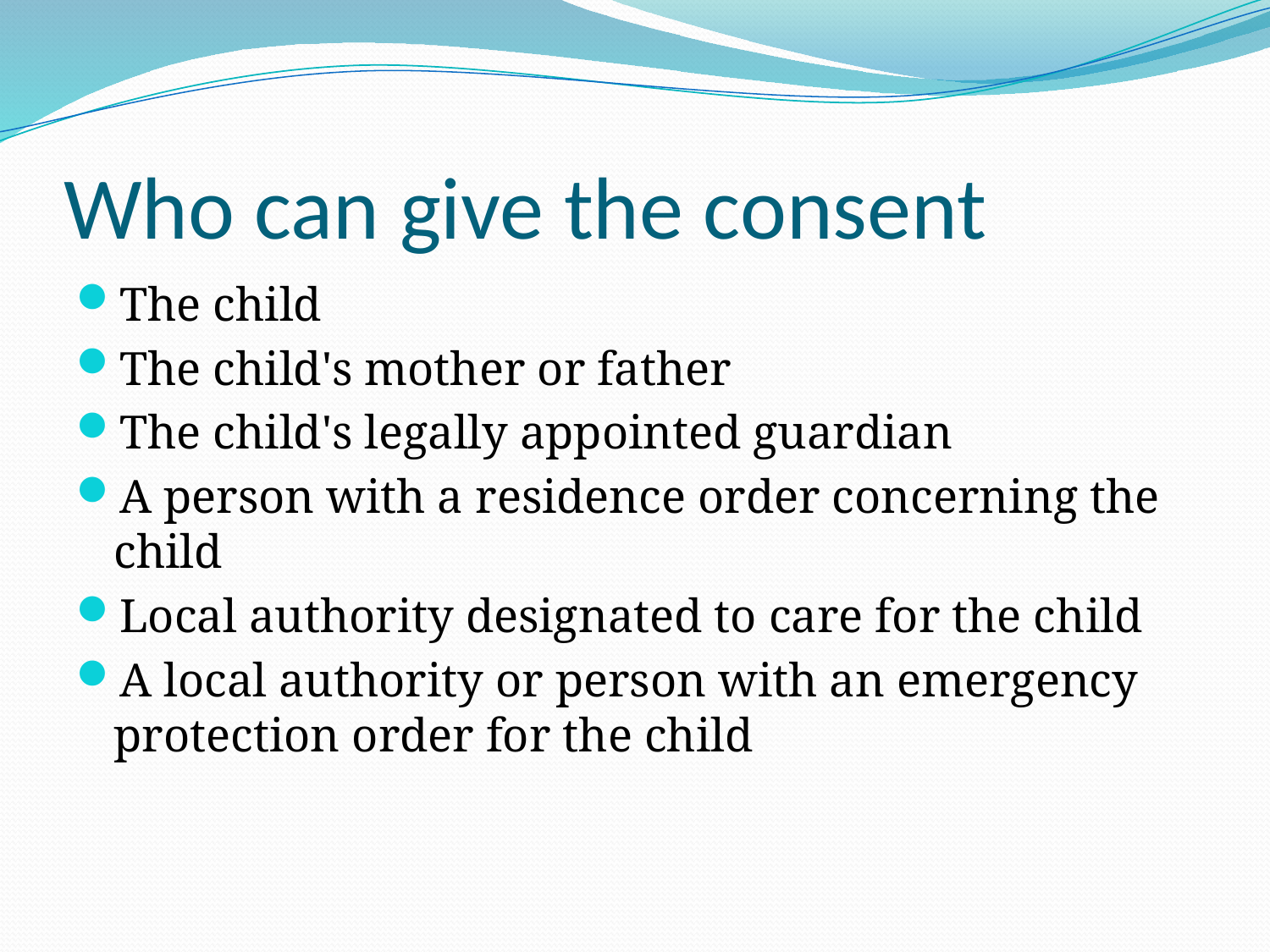

# Who can give the consent
The child
The child's mother or father
The child's legally appointed guardian
A person with a residence order concerning the child
Local authority designated to care for the child
A local authority or person with an emergency protection order for the child